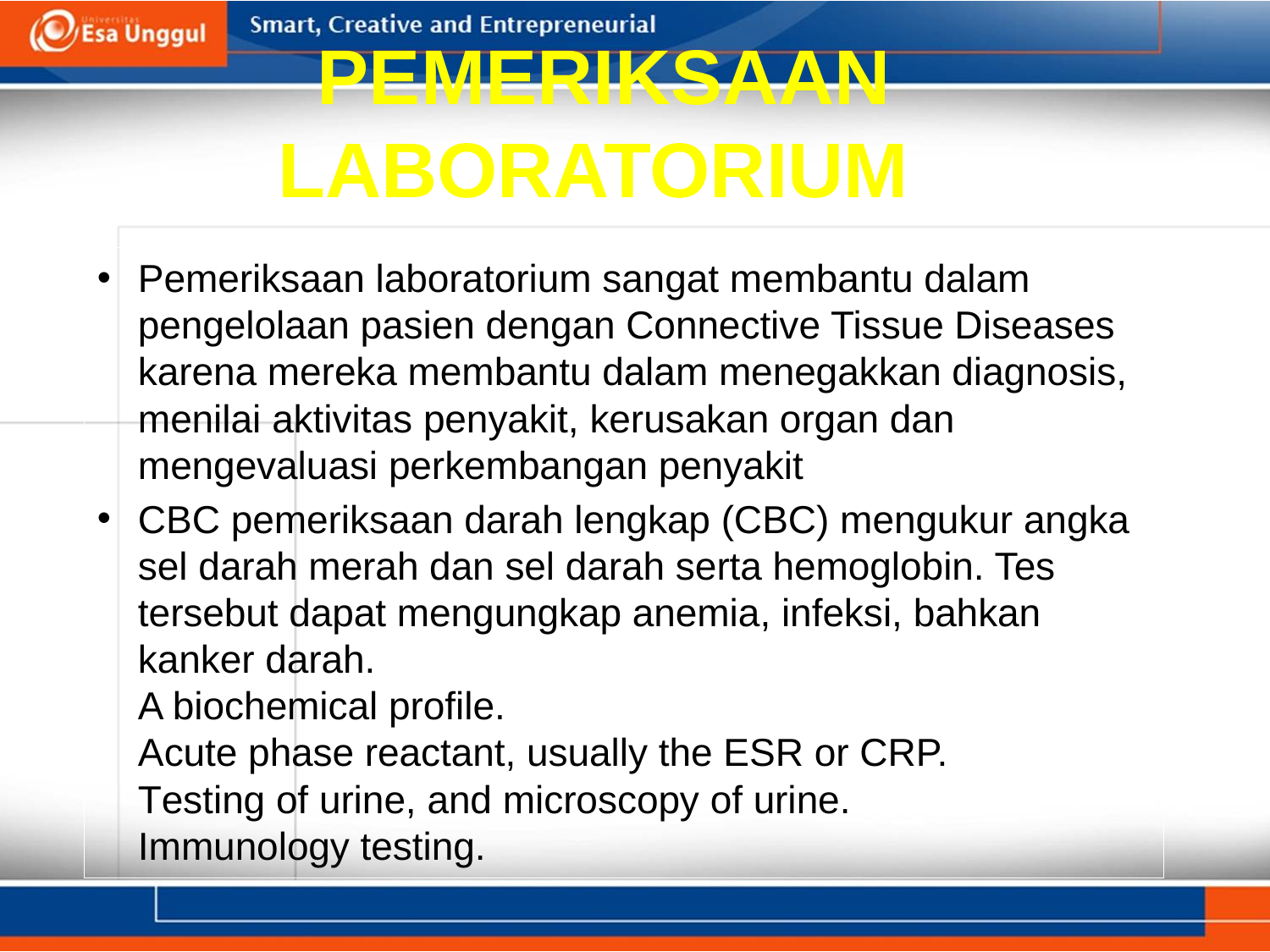

# PEMERIKSAAN LABORATORIUM
Pemeriksaan laboratorium sangat membantu dalam pengelolaan pasien dengan Connective Tissue Diseases  karena mereka membantu dalam menegakkan diagnosis, menilai aktivitas penyakit, kerusakan organ dan mengevaluasi perkembangan penyakit
CBC pemeriksaan darah lengkap (CBC) mengukur angka sel darah merah dan sel darah serta hemoglobin. Tes tersebut dapat mengungkap anemia, infeksi, bahkan kanker darah.
A biochemical profile.
Acute phase reactant, usually the ESR or CRP.
Testing of urine, and microscopy of urine.
Immunology testing.